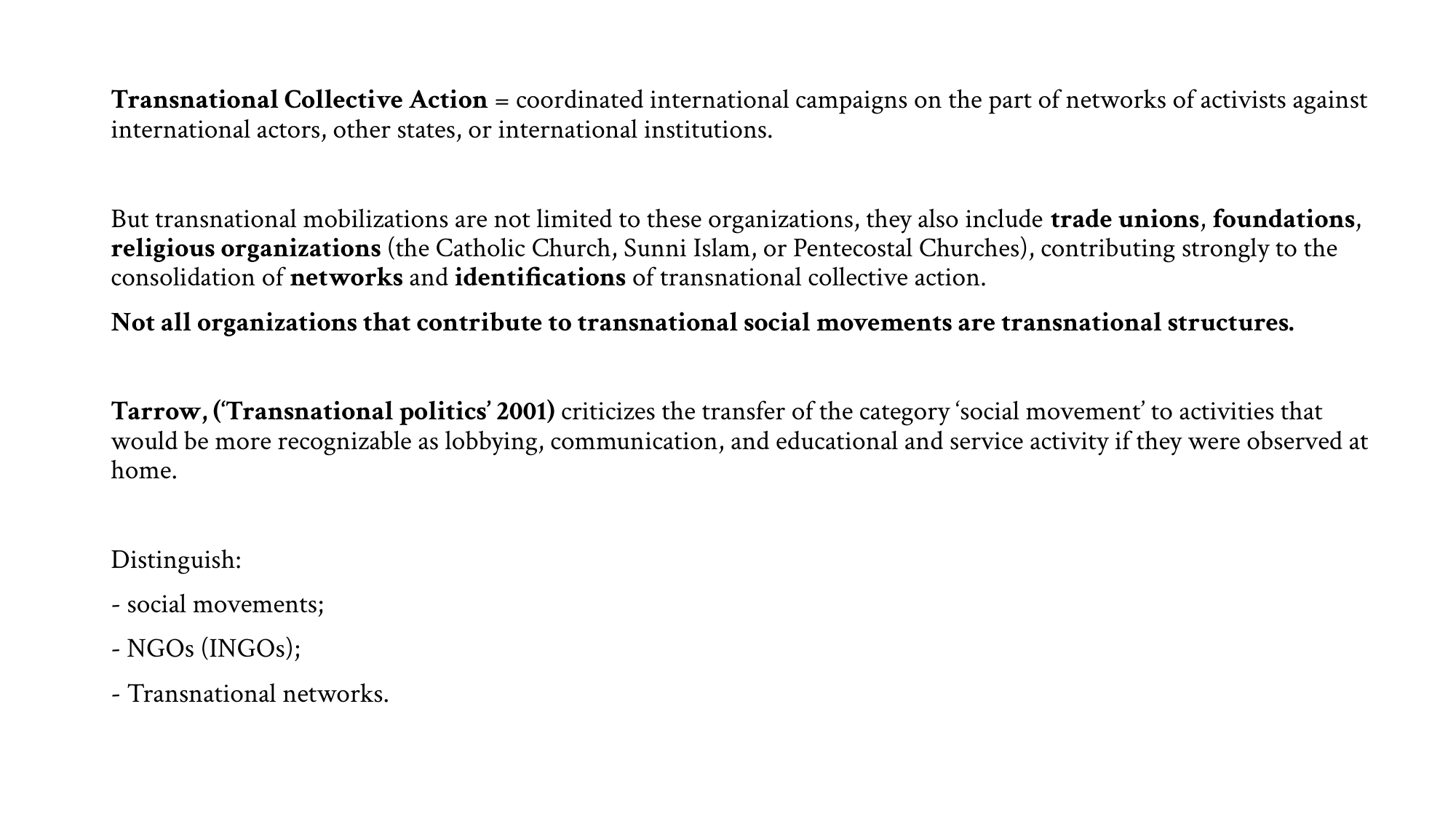

Transnational Collective Action = coordinated international campaigns on the part of networks of activists against international actors, other states, or international institutions.

But transnational mobilizations are not limited to these organizations, they also include trade unions, foundations, religious organizations (the Catholic Church, Sunni Islam, or Pentecostal Churches), contributing strongly to the consolidation of networks and identifications of transnational collective action.
Not all organizations that contribute to transnational social movements are transnational structures.

Tarrow, (‘Transnational politics’ 2001) criticizes the transfer of the category ‘social movement’ to activities that would be more recognizable as lobbying, communication, and educational and service activity if they were observed at home.

Distinguish:
- social movements;
- NGOs (INGOs);
- Transnational networks.